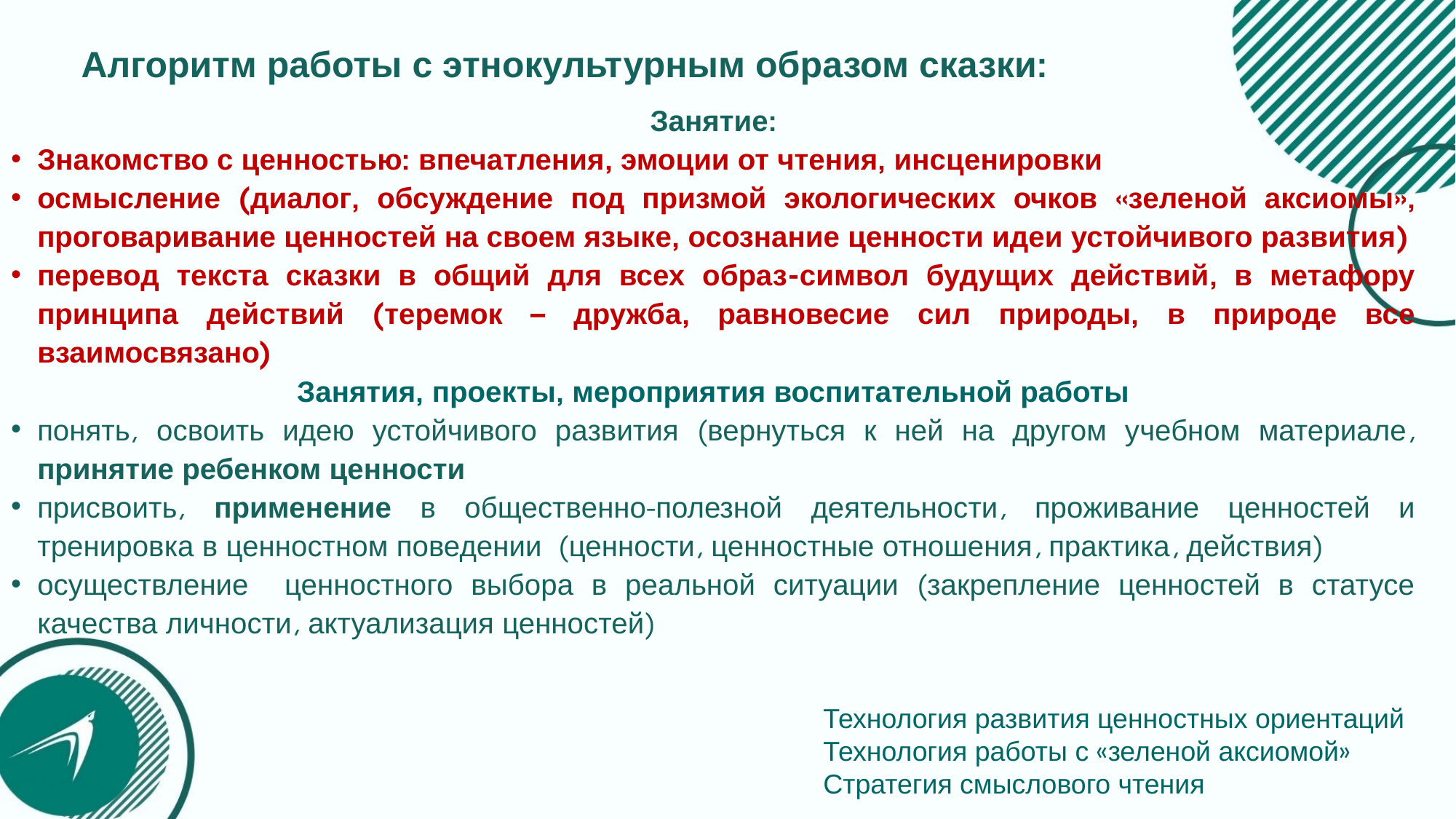

Алгоритм работы с этнокультурным образом сказки:
Занятие:
Знакомство с ценностью: впечатления, эмоции от чтения, инсценировки
осмысление (диалог, обсуждение под призмой экологических очков «зеленой аксиомы», проговаривание ценностей на своем языке, осознание ценности идеи устойчивого развития)
перевод текста сказки в общий для всех образ-символ будущих действий, в метафору принципа действий (теремок – дружба, равновесие сил природы, в природе все взаимосвязано)
Занятия, проекты, мероприятия воспитательной работы
понять, освоить идею устойчивого развития (вернуться к ней на другом учебном материале, принятие ребенком ценности
присвоить, применение в общественно-полезной деятельности, проживание ценностей и тренировка в ценностном поведении  (ценности, ценностные отношения, практика, действия)
осуществление  ценностного выбора в реальной ситуации (закрепление ценностей в статусе качества личности, актуализация ценностей)

Технология развития ценностных ориентаций
Технология работы с «зеленой аксиомой»
Стратегия смыслового чтения